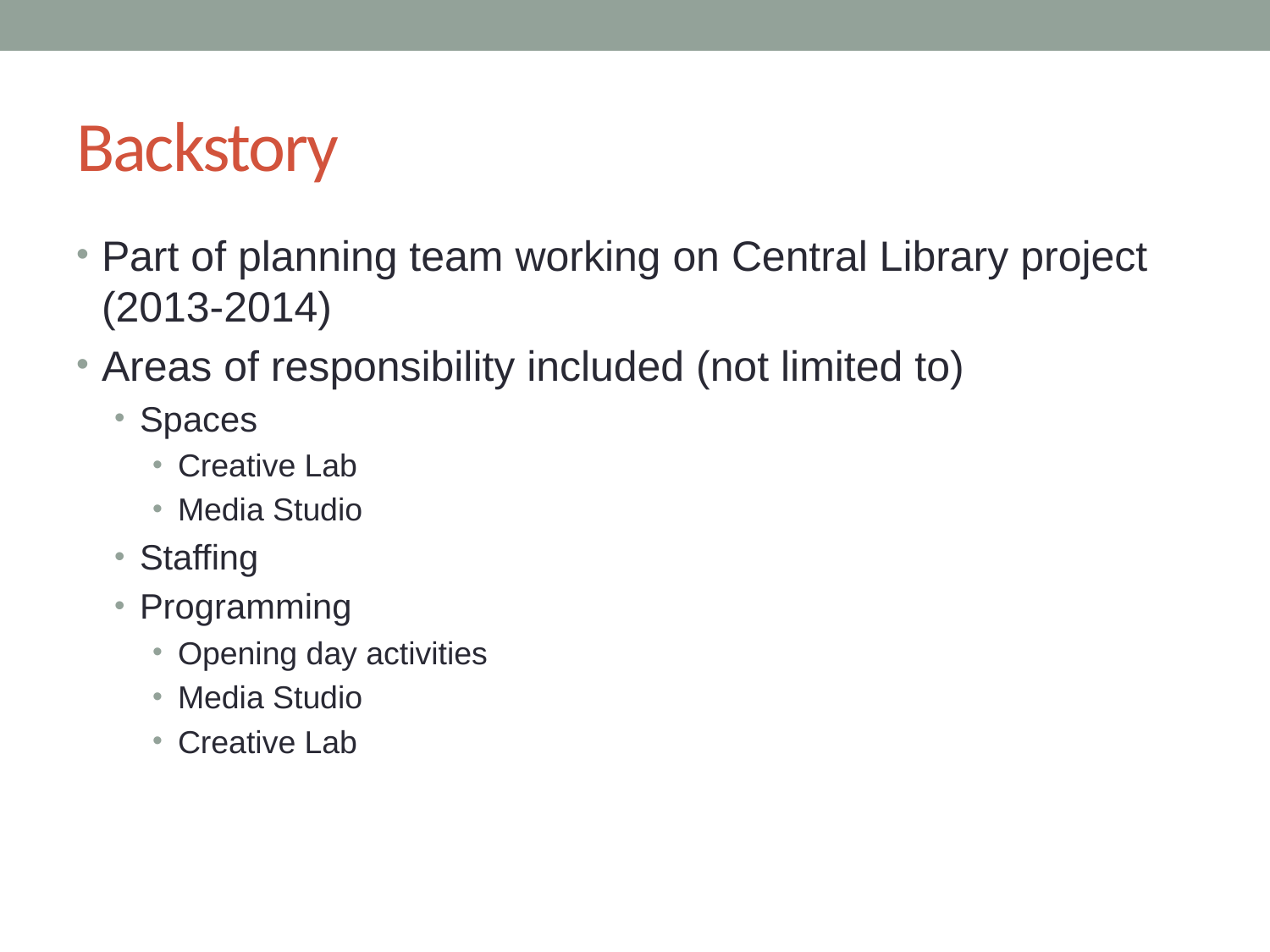

# Backstory
Part of planning team working on Central Library project (2013-2014)
Areas of responsibility included (not limited to)
Spaces
Creative Lab
Media Studio
Staffing
Programming
Opening day activities
Media Studio
Creative Lab